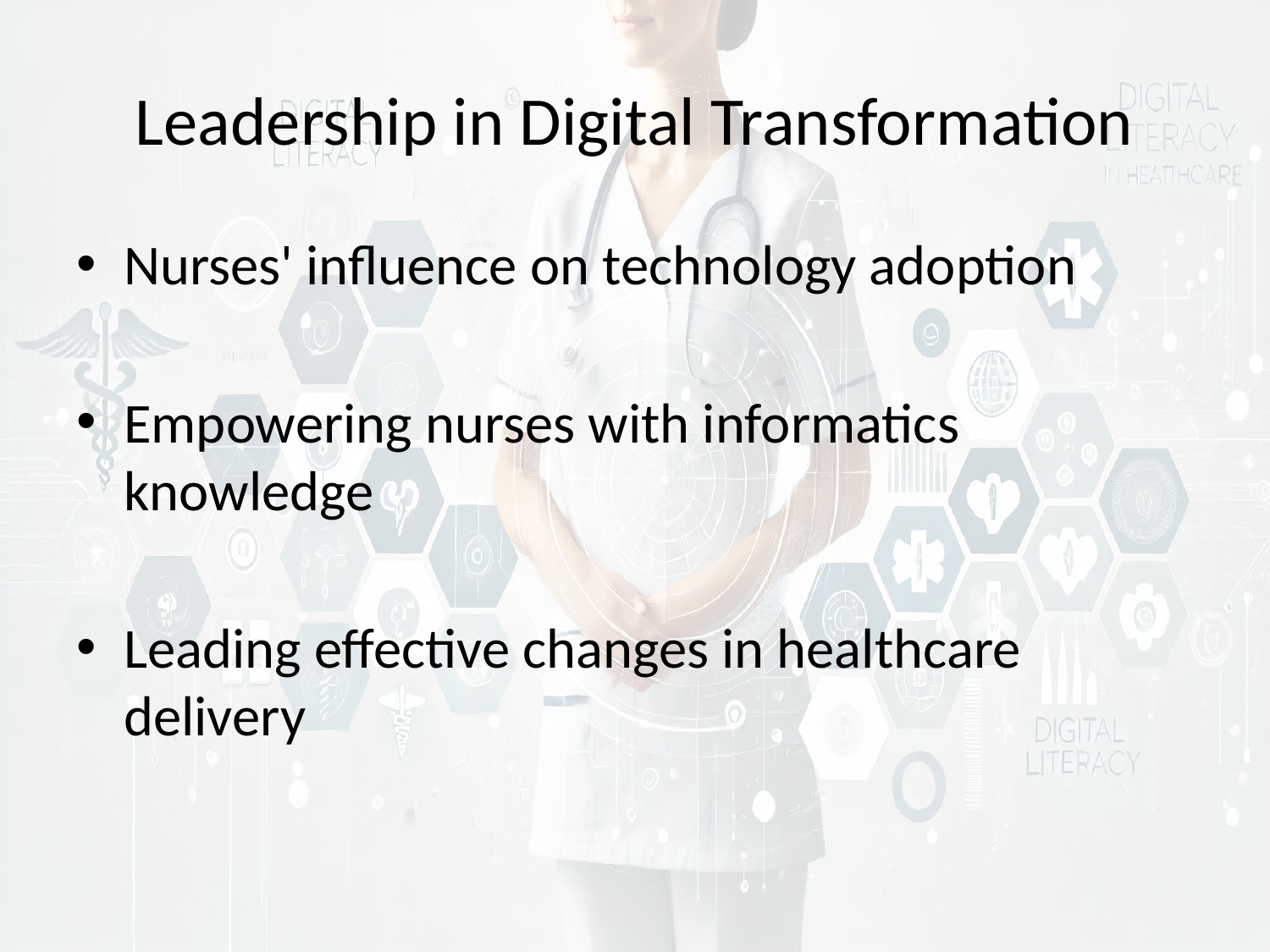

# Leadership in Digital Transformation
Nurses' influence on technology adoption

Empowering nurses with informatics knowledge

Leading effective changes in healthcare delivery